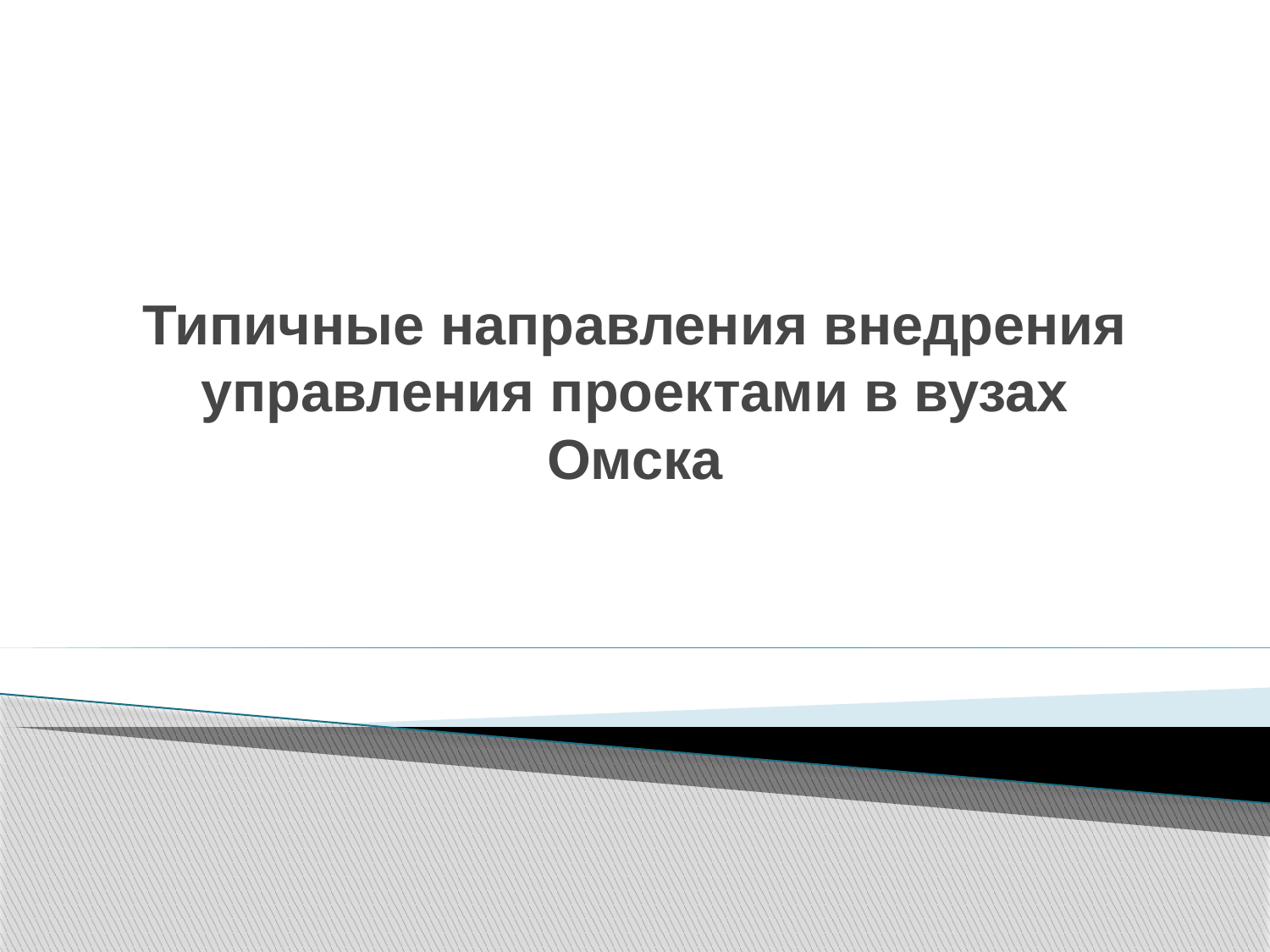

# Типичные направления внедрения управления проектами в вузах Омска